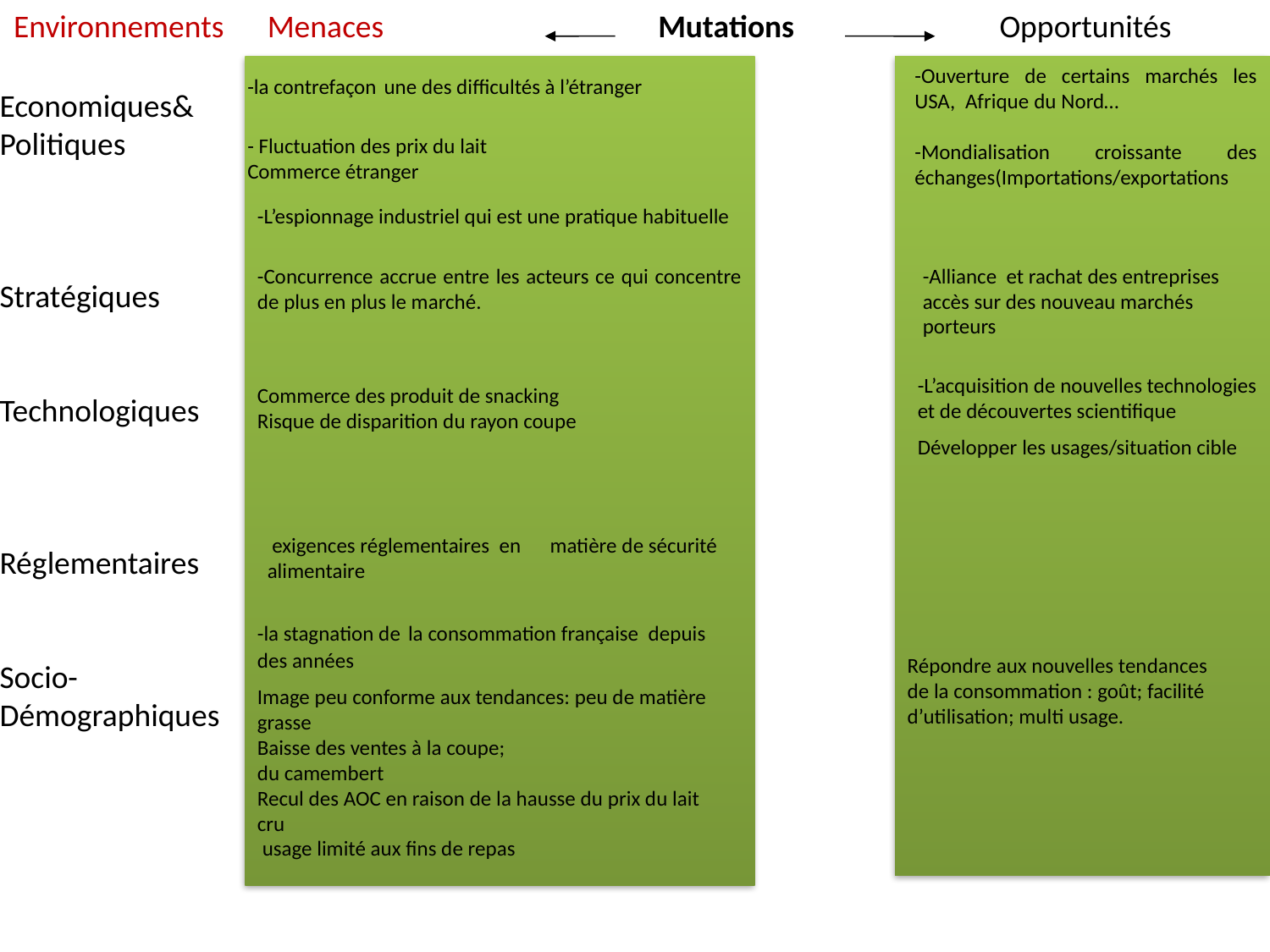

Environnements
Menaces
Mutations
Opportunités

-la contrefaçon une des difficultés à l’étranger

-Ouverture de certains marchés les USA,  Afrique du Nord…

-Mondialisation croissante des échanges(Importations/exportations

Economiques&
Politiques

Stratégiques

Technologiques

Réglementaires

Socio-Démographiques
- Fluctuation des prix du lait
Commerce étranger
-L’espionnage industriel qui est une pratique habituelle
-Concurrence accrue entre les acteurs ce qui concentre de plus en plus le marché.

-Alliance  et rachat des entreprises  accès sur des nouveau marchés porteurs

-L’acquisition de nouvelles technologies et de découvertes scientifique
Développer les usages/situation cible
Commerce des produit de snacking
Risque de disparition du rayon coupe

 exigences réglementaires  en      matière de sécurité alimentaire
-la stagnation de la consommation française  depuis des années
Image peu conforme aux tendances: peu de matière grasse
Baisse des ventes à la coupe;
du camembert
Recul des AOC en raison de la hausse du prix du lait cru
 usage limité aux fins de repas

Répondre aux nouvelles tendances de la consommation : goût; facilité d’utilisation; multi usage.